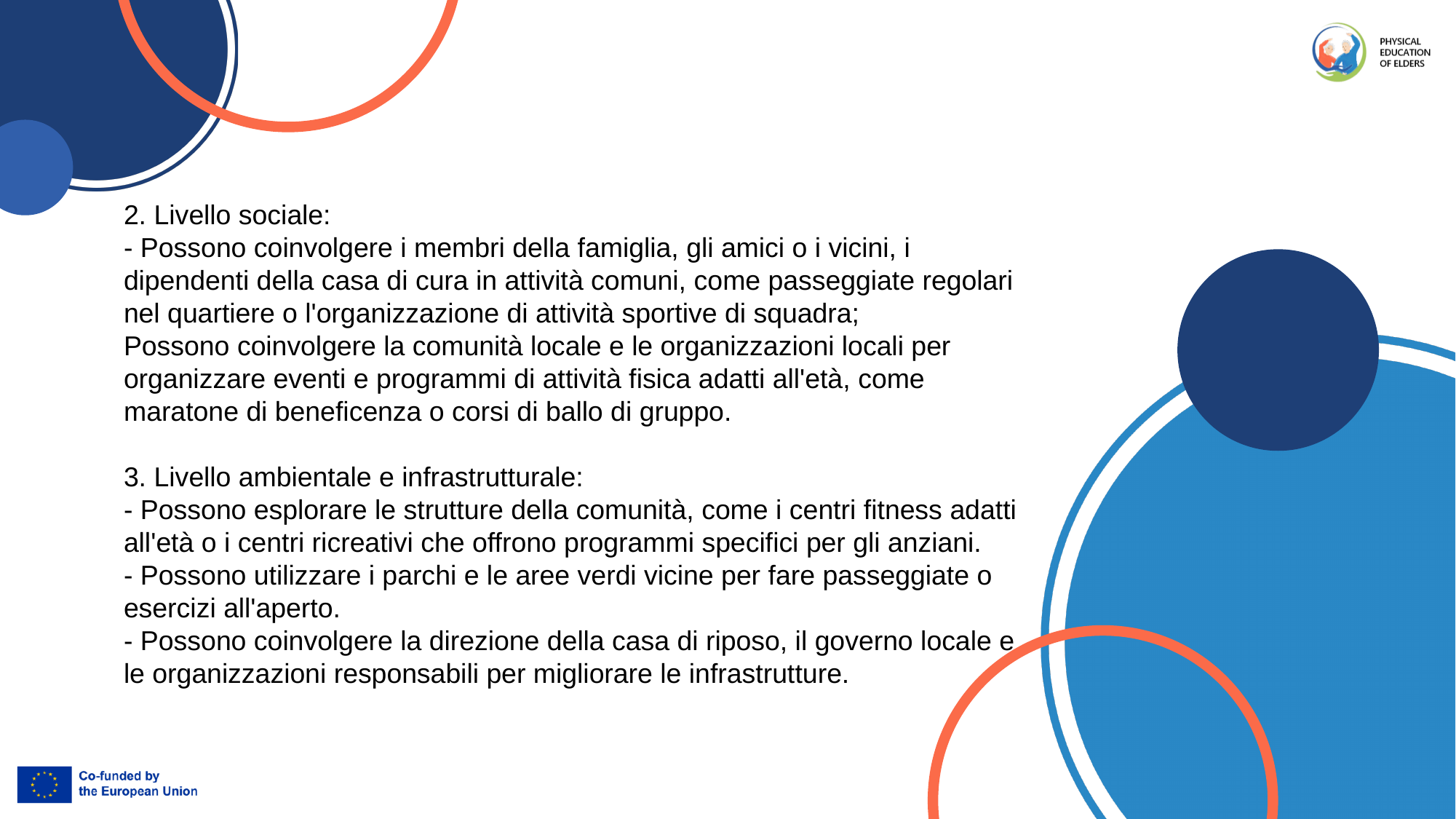

2. Livello sociale:
- Possono coinvolgere i membri della famiglia, gli amici o i vicini, i dipendenti della casa di cura in attività comuni, come passeggiate regolari nel quartiere o l'organizzazione di attività sportive di squadra;
Possono coinvolgere la comunità locale e le organizzazioni locali per organizzare eventi e programmi di attività fisica adatti all'età, come maratone di beneficenza o corsi di ballo di gruppo.

3. Livello ambientale e infrastrutturale:
- Possono esplorare le strutture della comunità, come i centri fitness adatti all'età o i centri ricreativi che offrono programmi specifici per gli anziani.
- Possono utilizzare i parchi e le aree verdi vicine per fare passeggiate o esercizi all'aperto.
- Possono coinvolgere la direzione della casa di riposo, il governo locale e le organizzazioni responsabili per migliorare le infrastrutture.